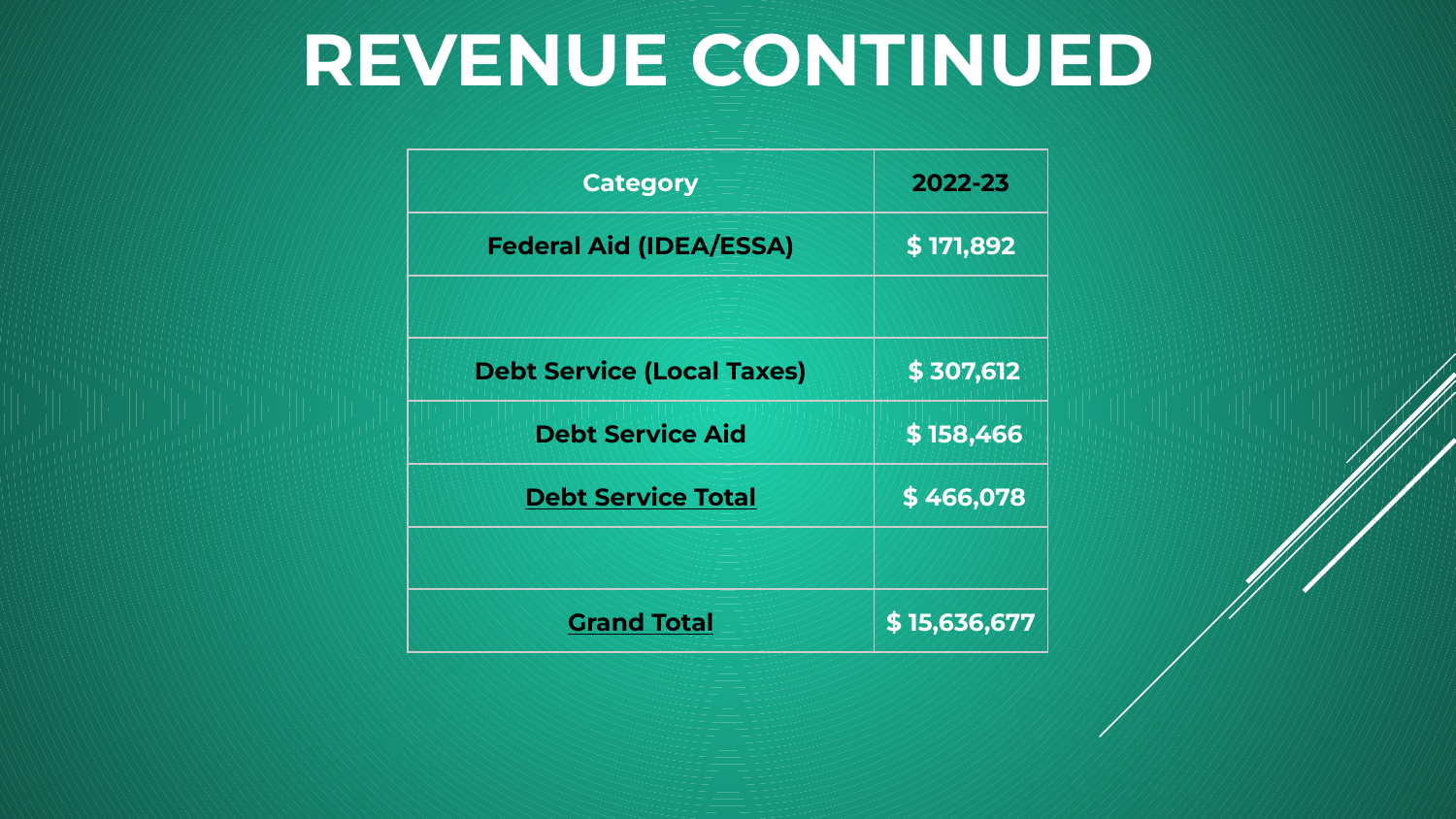

# REVENUE CONTINUED
| Category | 2022-23 |
| --- | --- |
| Federal Aid (IDEA/ESSA) | $ 171,892 |
|  |  |
| Debt Service (Local Taxes) | $ 307,612 |
| Debt Service Aid | $ 158,466 |
| Debt Service Total | $ 466,078 |
|  |  |
| Grand Total | $ 15,636,677 |